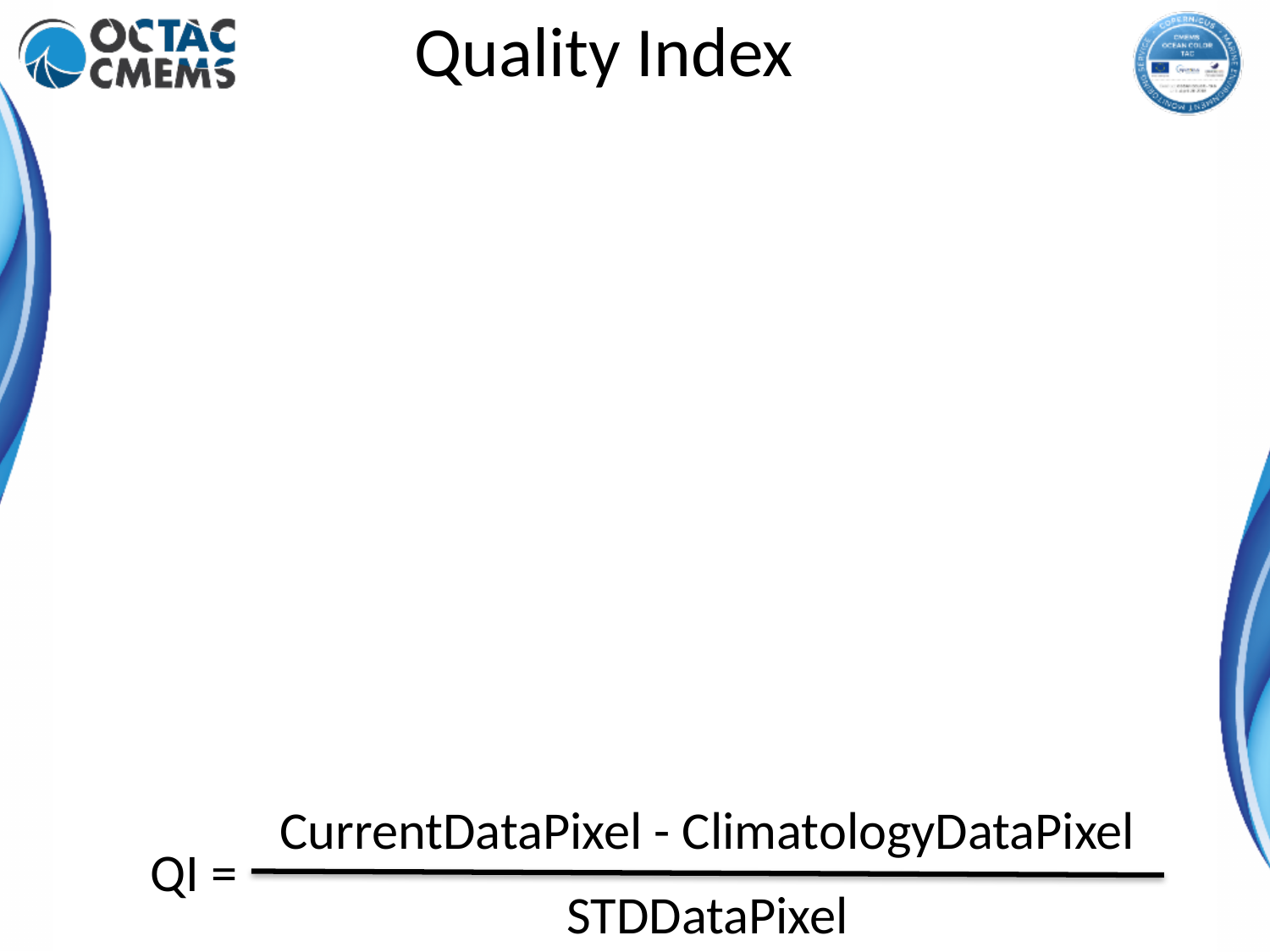

Quality Index
CurrentDataPixel - ClimatologyDataPixel
QI =
STDDataPixel